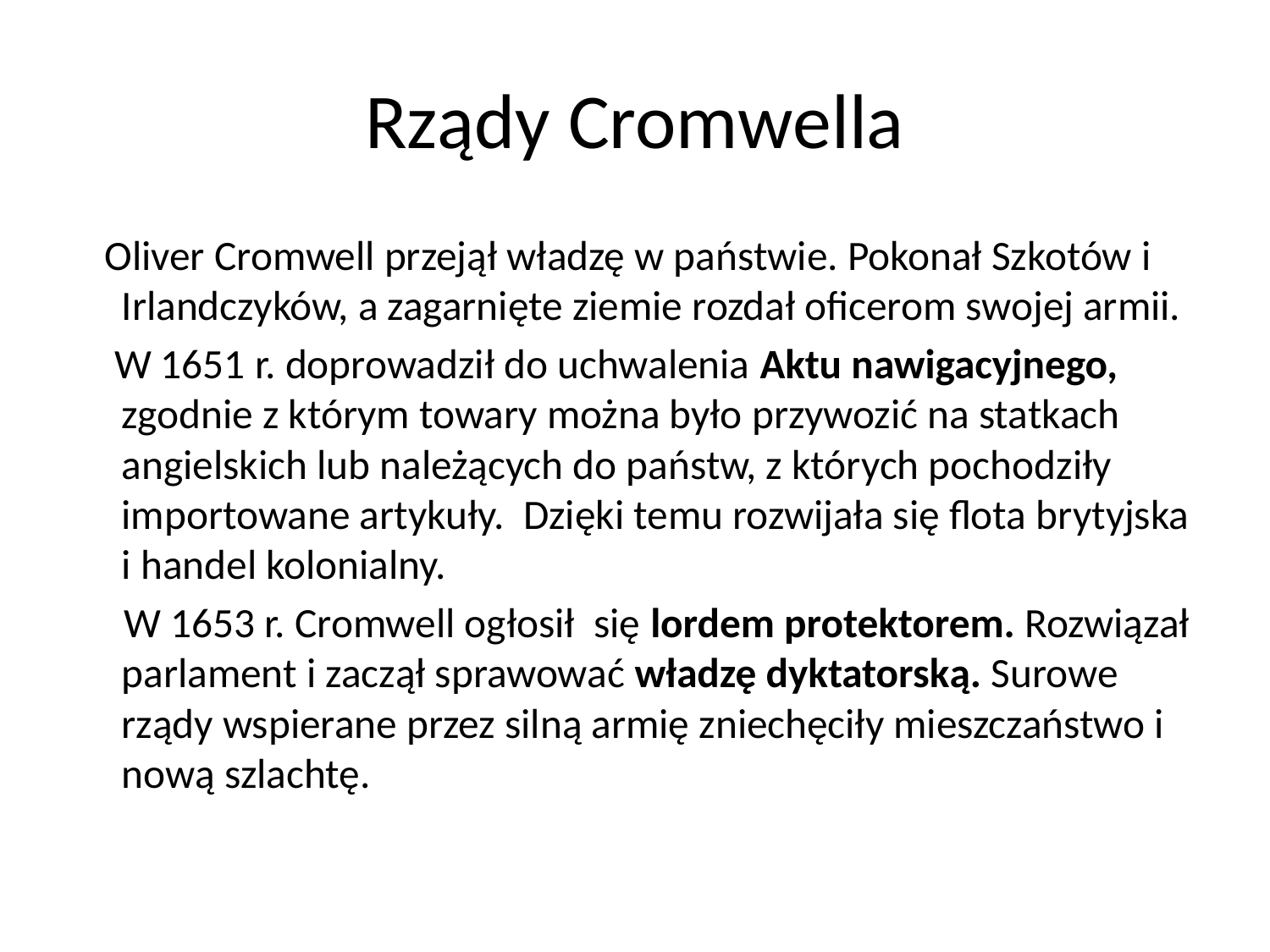

# Rządy Cromwella
   Oliver Cromwell przejął władzę w państwie. Pokonał Szkotów i Irlandczyków, a zagarnięte ziemie rozdał oficerom swojej armii.
    W 1651 r. doprowadził do uchwalenia Aktu nawigacyjnego, zgodnie z którym towary można było przywozić na statkach angielskich lub należących do państw, z których pochodziły importowane artykuły.  Dzięki temu rozwijała się flota brytyjska i handel kolonialny.
     W 1653 r. Cromwell ogłosił  się lordem protektorem. Rozwiązał parlament i zaczął sprawować władzę dyktatorską. Surowe rządy wspierane przez silną armię zniechęciły mieszczaństwo i nową szlachtę.